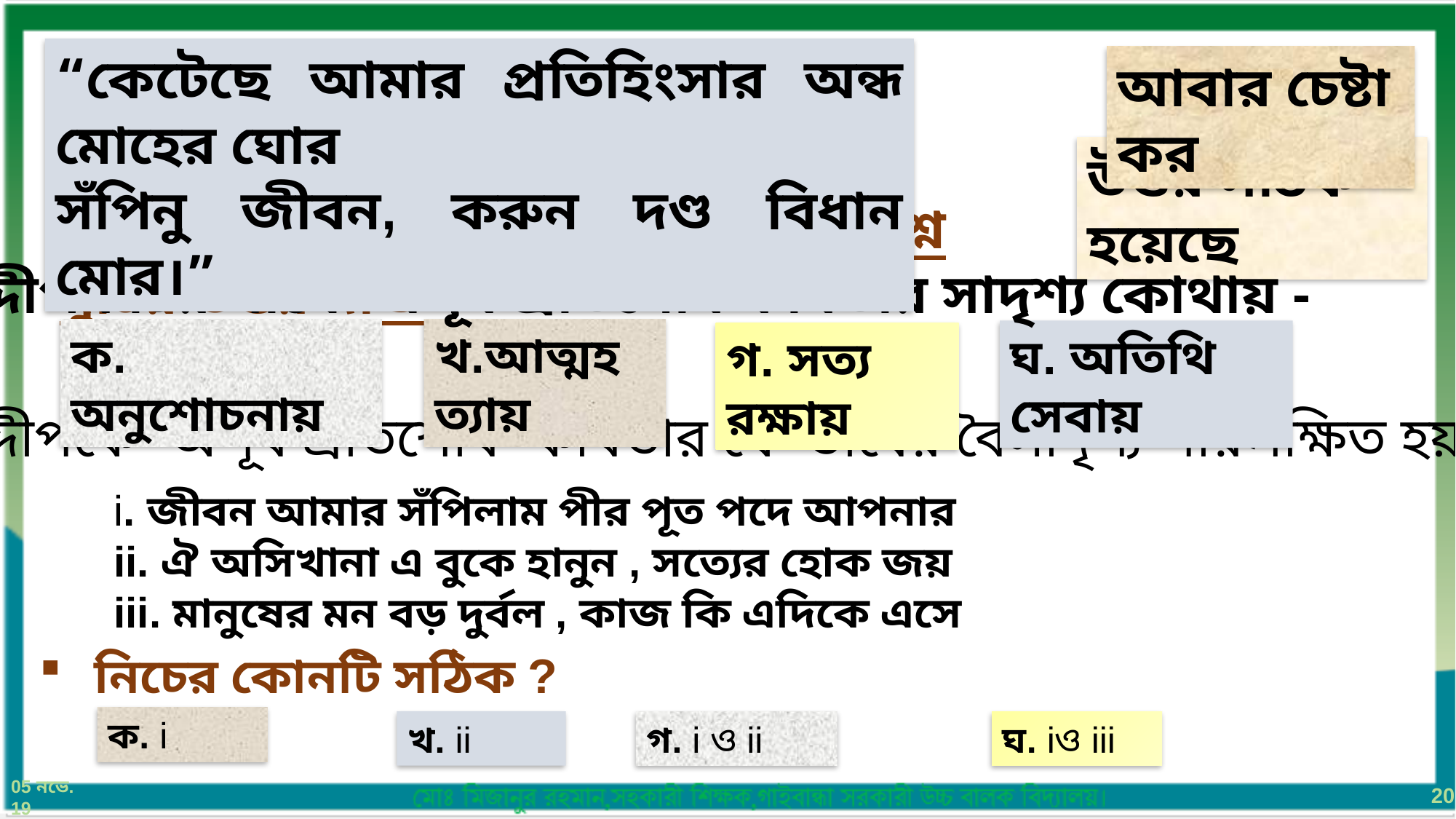

“কেটেছে আমার প্রতিহিংসার অন্ধ মোহের ঘোর
সঁপিনু জীবন, করুন দণ্ড বিধান মোর।”
আবার চেষ্টা কর
উত্তর সঠিক হয়েছে
অ্যাকশন বাটন ব্যবহার করে নিচের প্রশ্ন দুটির উত্তর দাও
উদ্দীপকটির সাথে  অপূর্ব প্রতিশোধ কবিতার সাদৃশ্য কোথায় -
ক. অনুশোচনায়
খ.আত্মহত্যায়
ঘ. অতিথি সেবায়
গ. সত্য রক্ষায়
উদ্দীপকে ‘অপূর্ব প্রতিশোধ’ কবিতার যে  ভাবের বৈসাদৃশ্য পরিলক্ষিত হয় -
 i. জীবন আমার সঁপিলাম পীর পূত পদে আপনার
 ii. ঐ অসিখানা এ বুকে হানুন , সত্যের হোক জয়
 iii. মানুষের মন বড় দুর্বল , কাজ কি এদিকে এসে
নিচের কোনটি সঠিক ?
ক. i
খ. ii
গ. i ও ii
ঘ. iও iii
20
05 নভে. 19